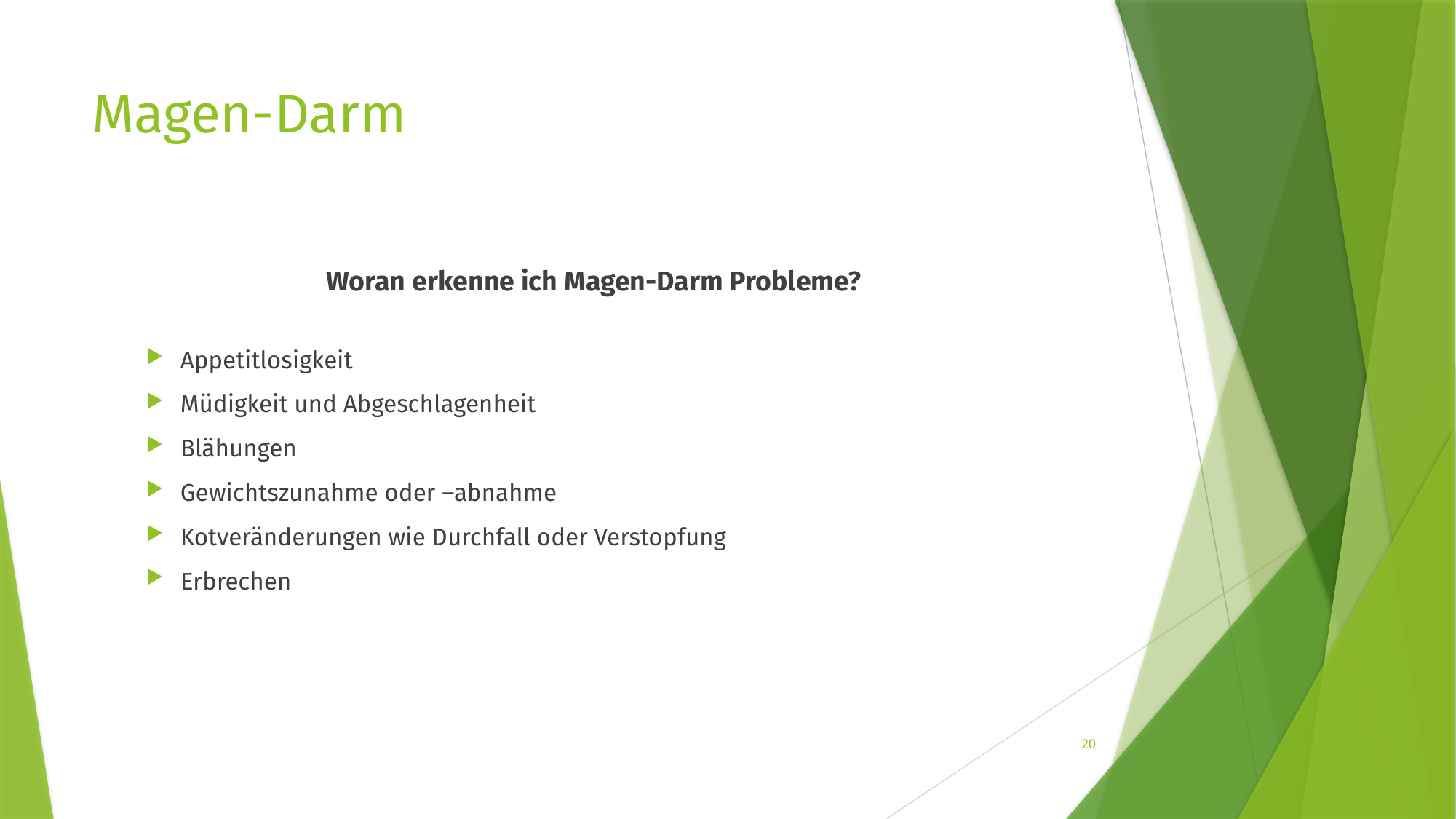

# Magen-Darm
Woran erkenne ich Magen-Darm Probleme?
Appetitlosigkeit
Müdigkeit und Abgeschlagenheit
Blähungen
Gewichtszunahme oder –abnahme
Kotveränderungen wie Durchfall oder Verstopfung
Erbrechen
20